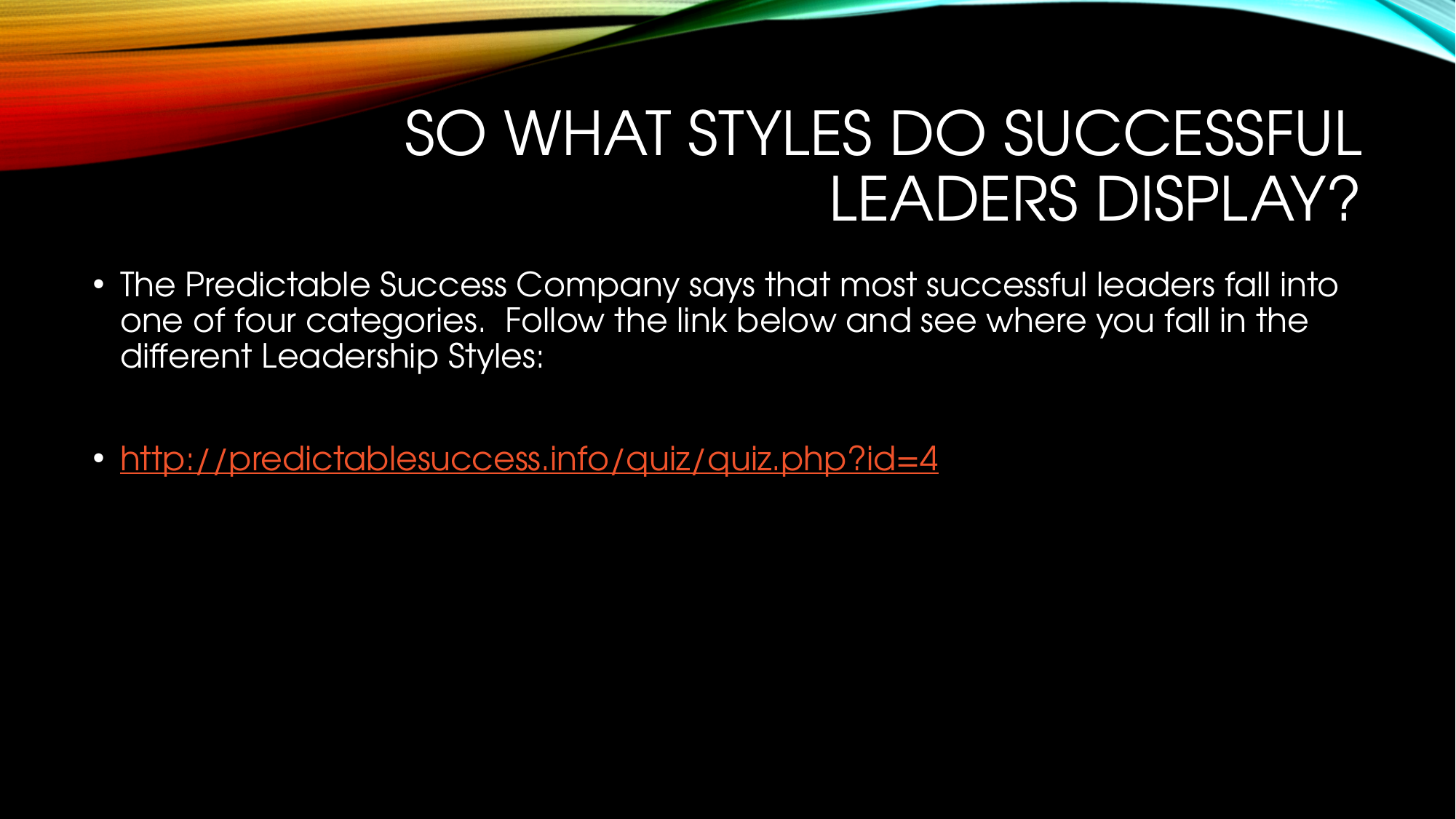

# So What Styles do Successful Leaders Display?
The Predictable Success Company says that most successful leaders fall into one of four categories.  Follow the link below and see where you fall in the different Leadership Styles:

http://predictablesuccess.info/quiz/quiz.php?id=4